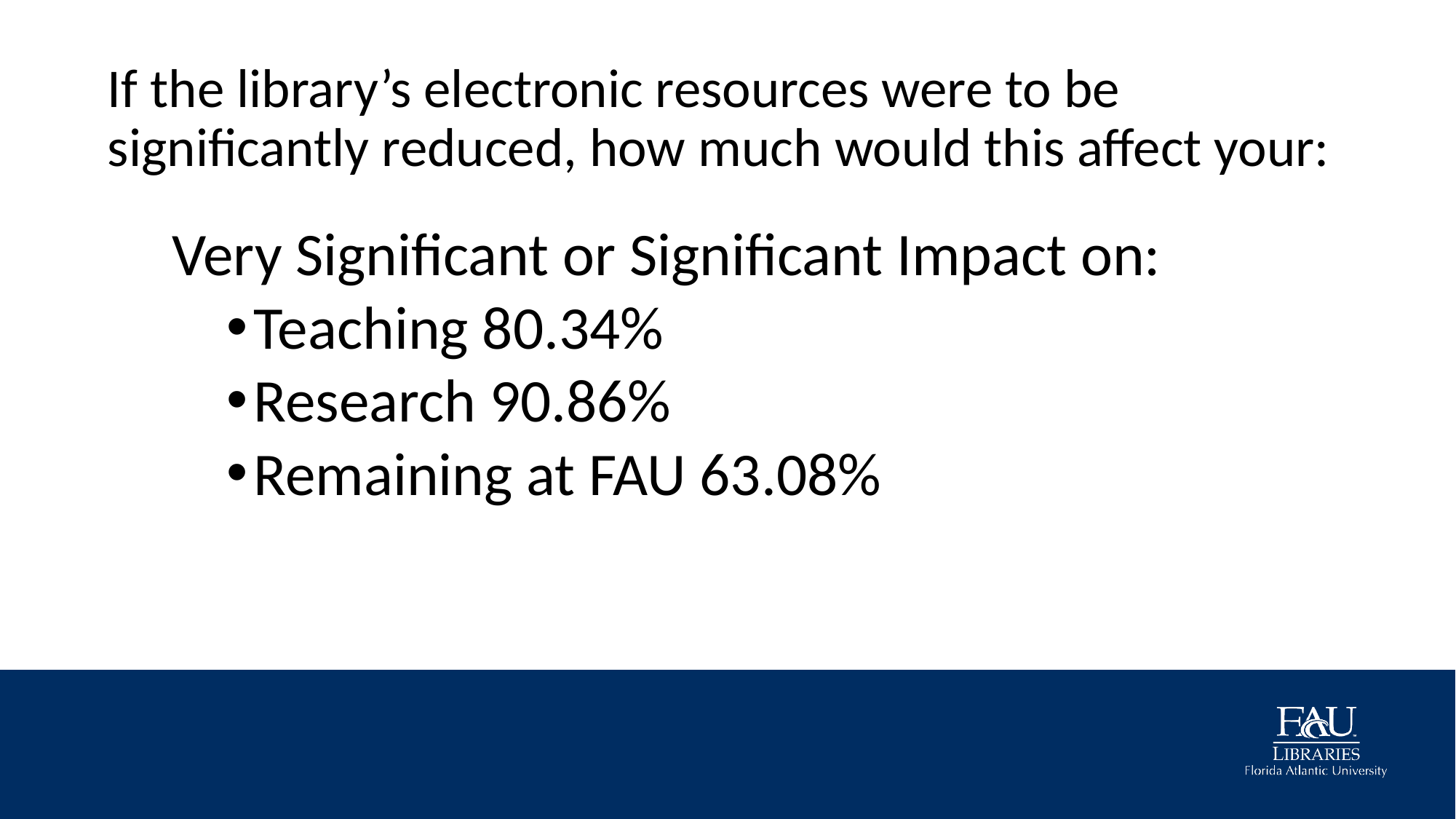

# If the library’s electronic resources were to be significantly reduced, how much would this affect your:
Very Significant or Significant Impact on:
Teaching 80.34%
Research 90.86%
Remaining at FAU 63.08%